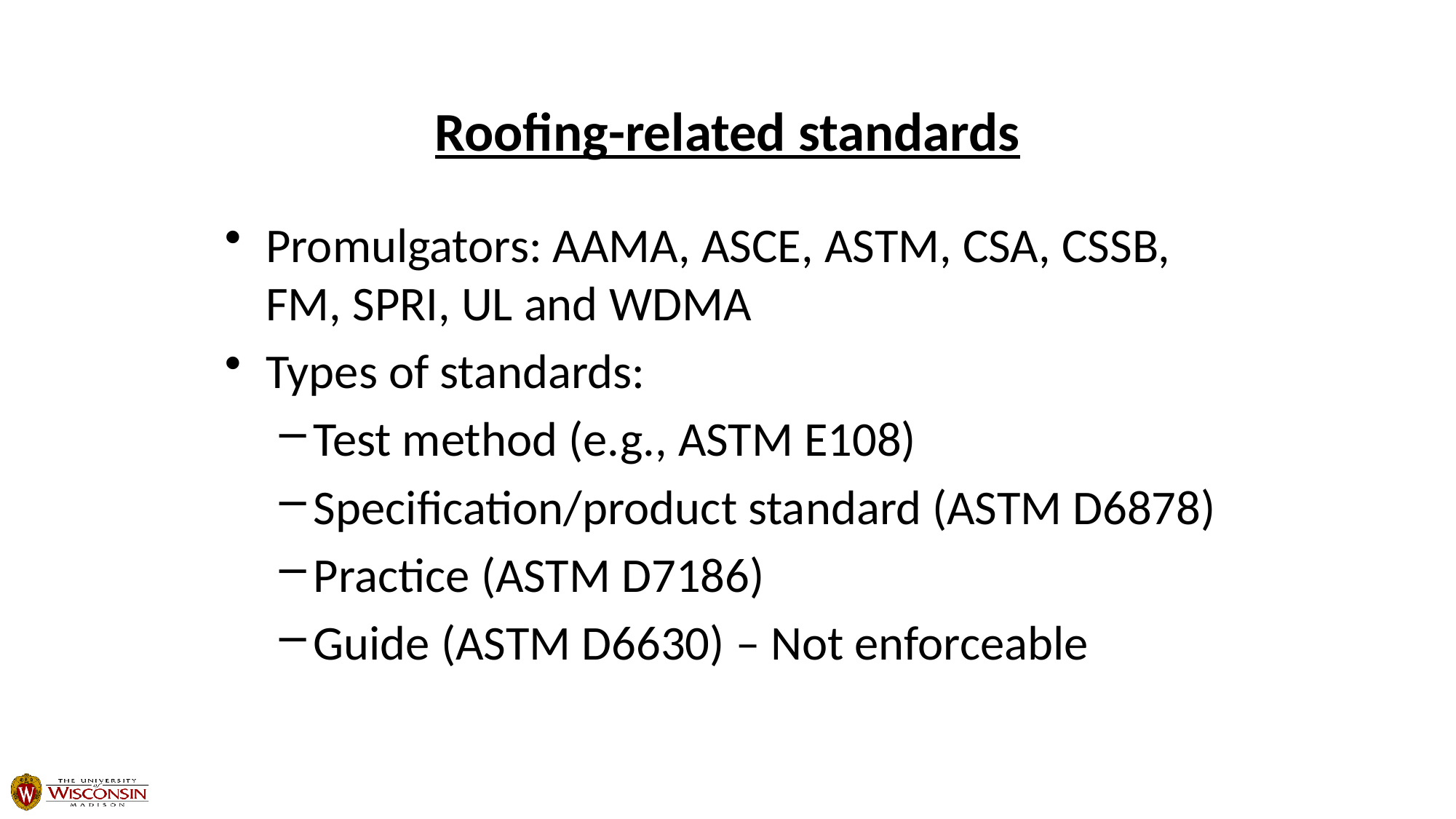

# Roofing-related standards
Promulgators: AAMA, ASCE, ASTM, CSA, CSSB, FM, SPRI, UL and WDMA
Types of standards:
Test method (e.g., ASTM E108)
Specification/product standard (ASTM D6878)
Practice (ASTM D7186)
Guide (ASTM D6630) – Not enforceable